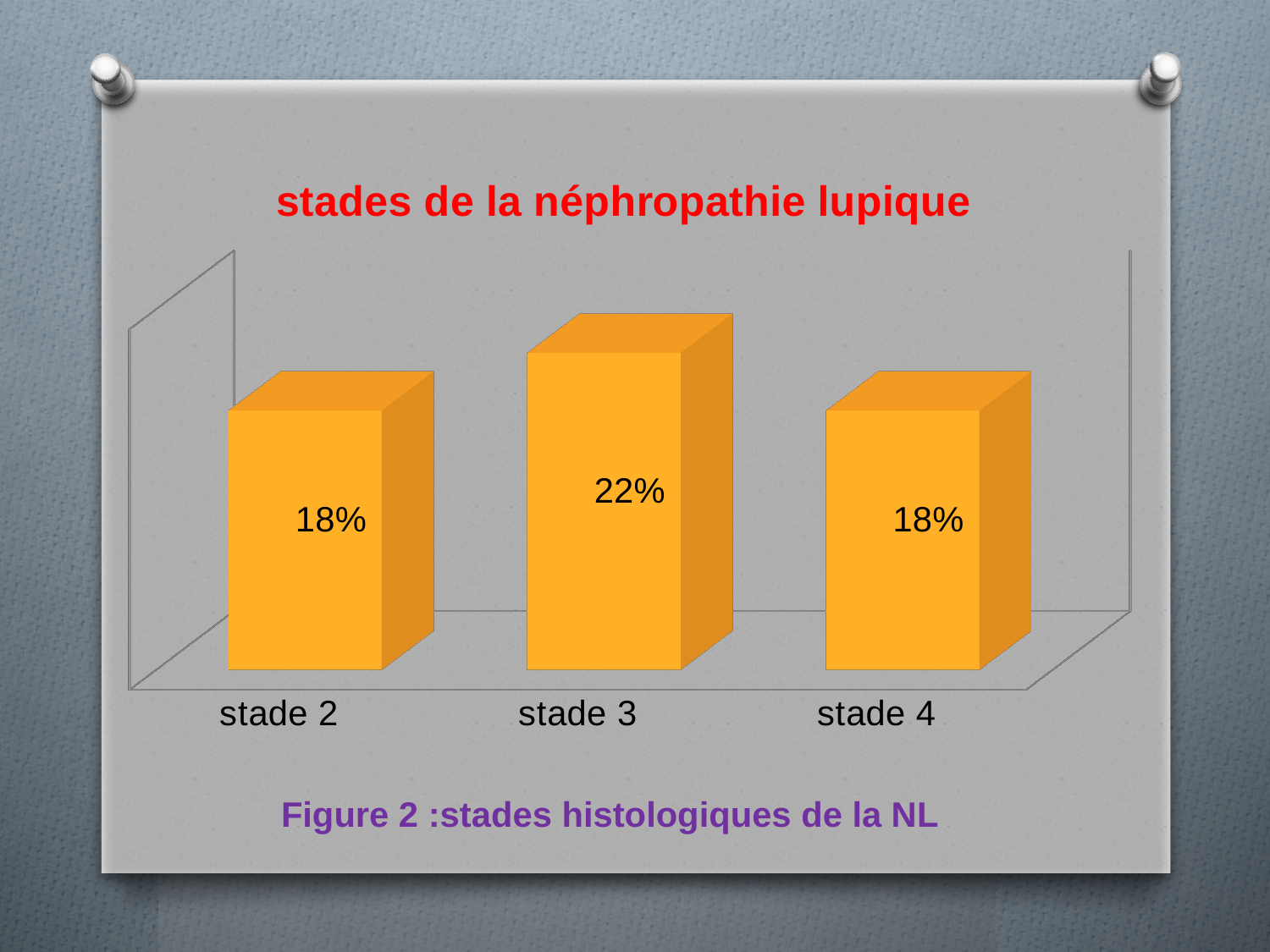

[unsupported chart]

Figure 2 :stades histologiques de la NL